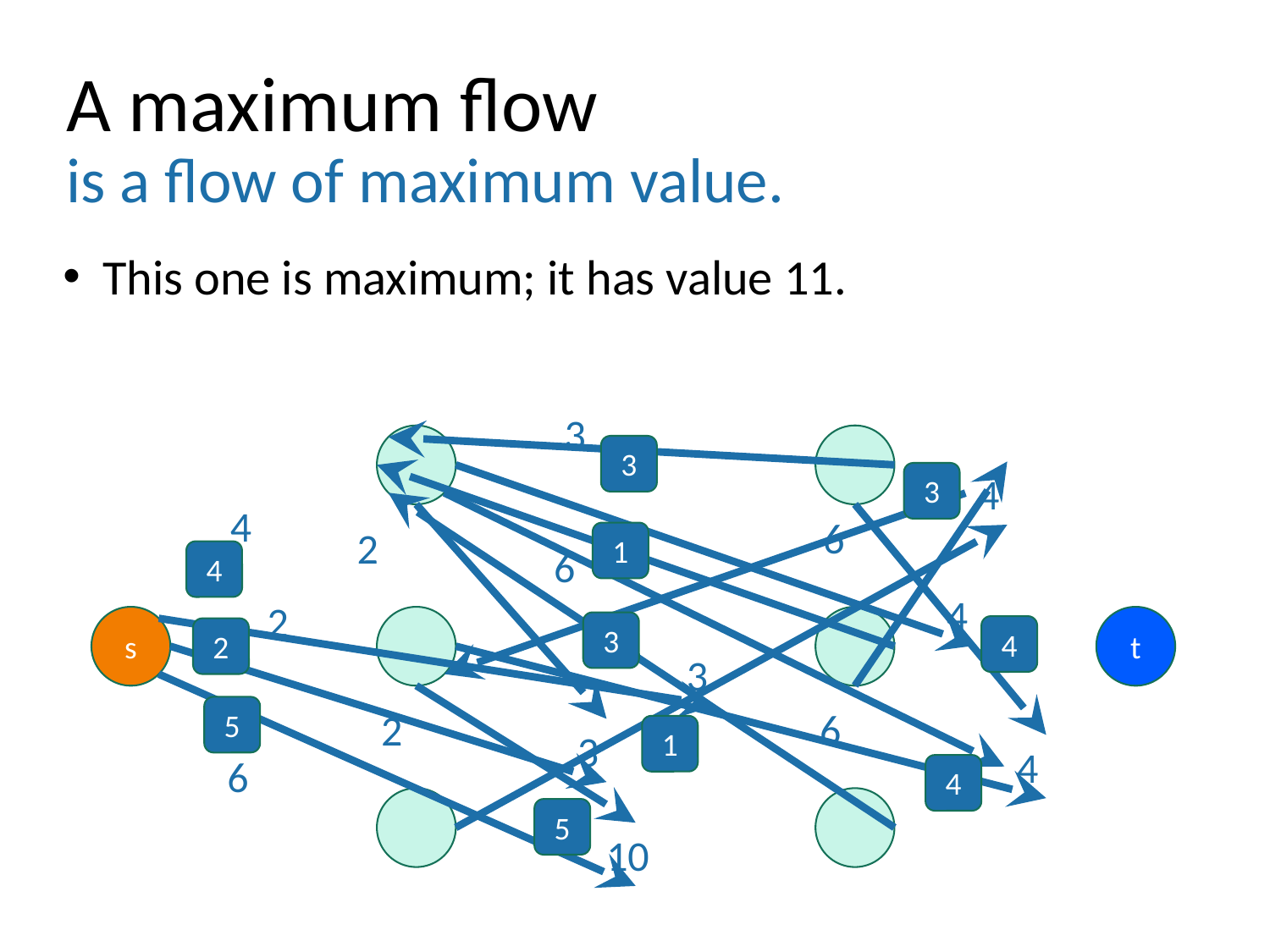

# A maximum flow is a flow of maximum value.
This one is maximum; it has value 11.
3

4
4
6
2
6
4
2
t

s
3
6
2
3
4
6

10
3
3
1
4
3
4
2
5
1
4
5